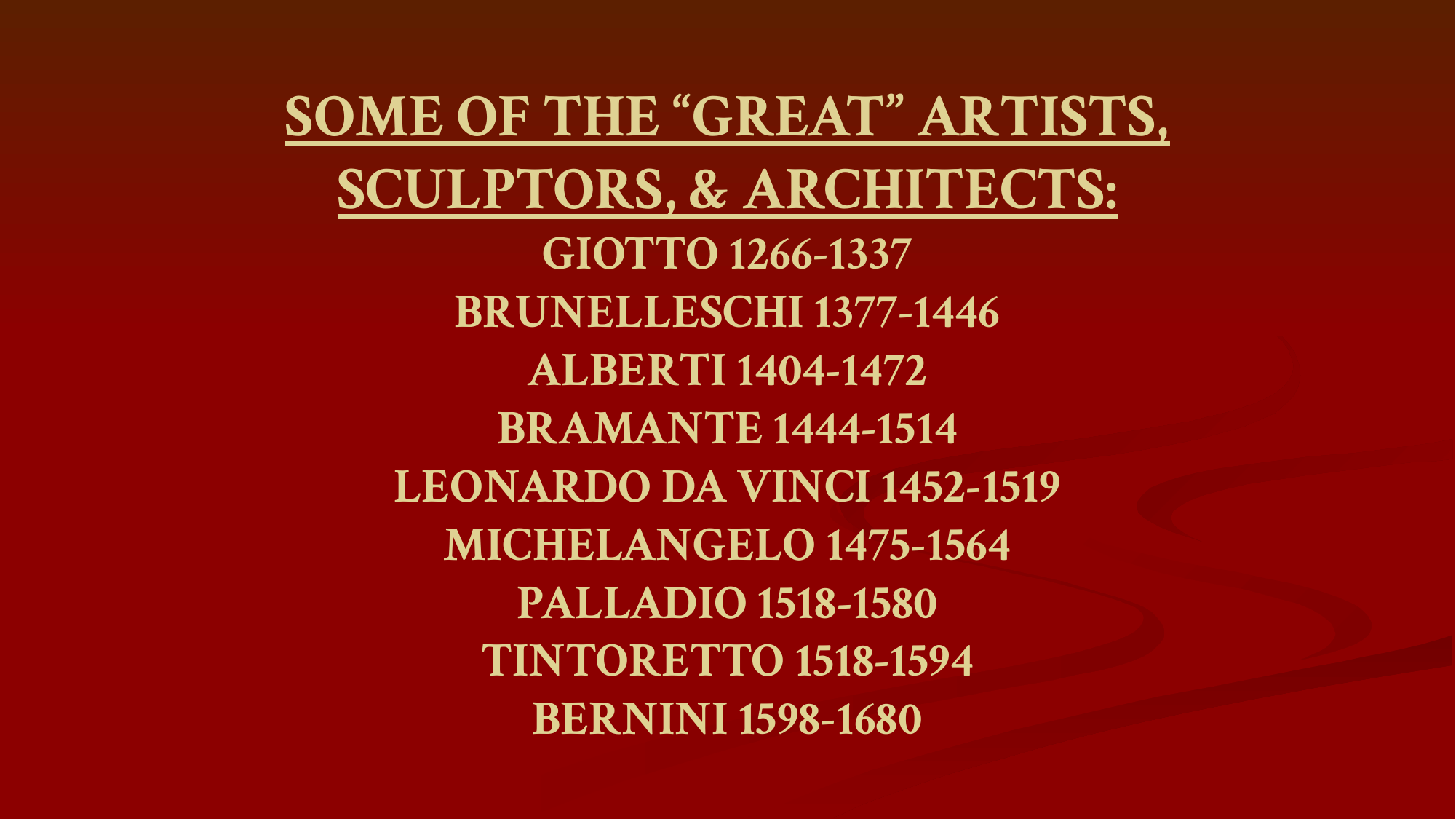

# SOME OF THE “GREAT” ARTISTS, SCULPTORS, & ARCHITECTS: GIOTTO 1266-1337 BRUNELLESCHI 1377-1446 ALBERTI 1404-1472 BRAMANTE 1444-1514 LEONARDO DA VINCI 1452-1519 MICHELANGELO 1475-1564 PALLADIO 1518-1580 TINTORETTO 1518-1594 BERNINI 1598-1680